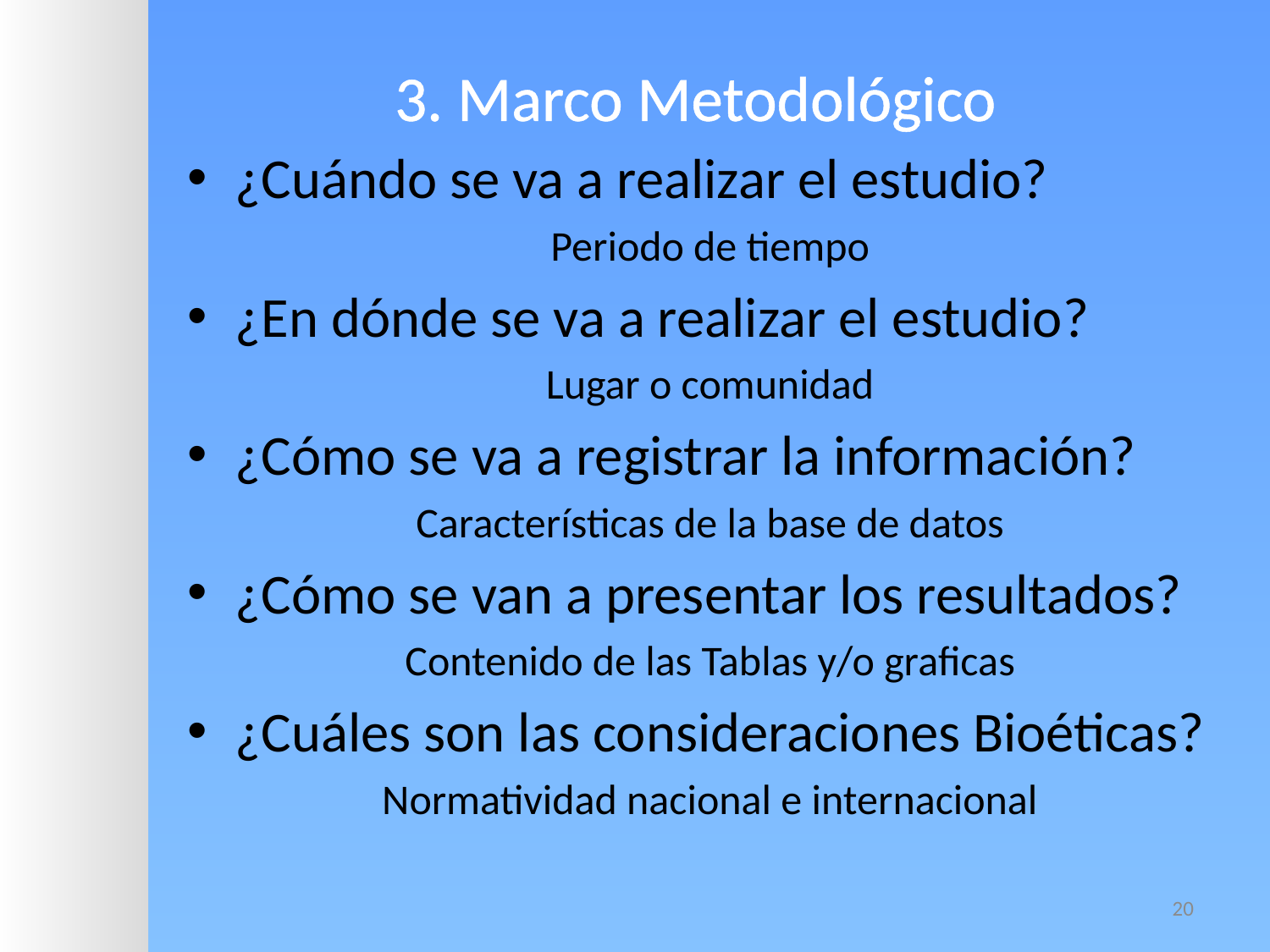

# 3. Marco Metodológico
¿Cuándo se va a realizar el estudio?
Periodo de tiempo
¿En dónde se va a realizar el estudio?
Lugar o comunidad
¿Cómo se va a registrar la información?
Características de la base de datos
¿Cómo se van a presentar los resultados?
Contenido de las Tablas y/o graficas
¿Cuáles son las consideraciones Bioéticas?
Normatividad nacional e internacional
20